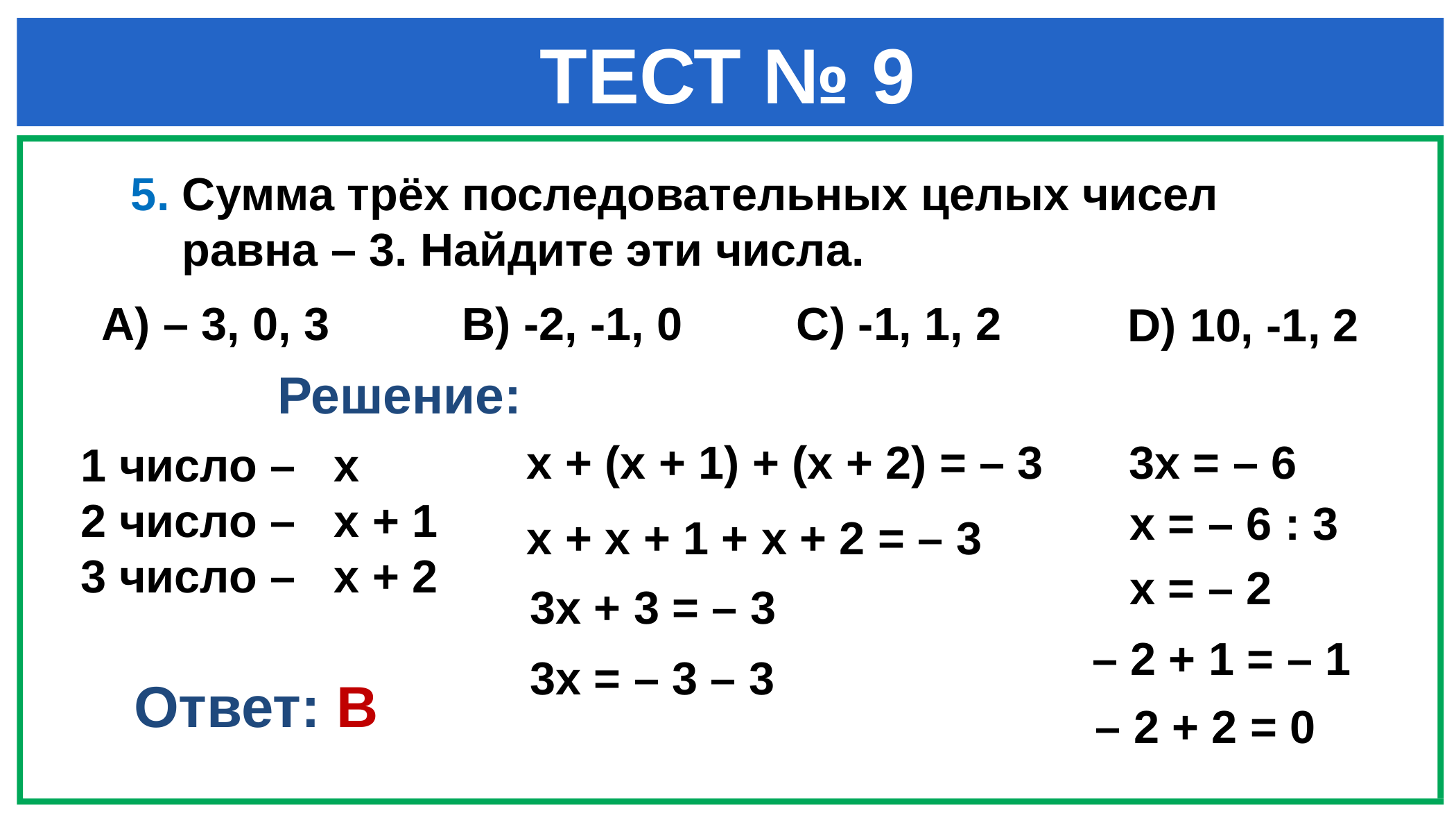

# ТЕСТ № 9
    5. Сумма трёх последовательных целых чисел
        равна – 3. Найдите эти числа.
A) – 3, 0, 3
B) -2, -1, 0
C) -1, 1, 2
D) 10, -1, 2
Решение:
х + (х + 1) + (х + 2) = – 3
3х = – 6
1 число –   х
2 число –   х + 1
3 число –   х + 2
х = – 6 : 3
х + х + 1 + х + 2 = – 3
х = – 2
3х + 3 = – 3
– 2 + 1 = – 1
3х = – 3 – 3
Ответ: В
– 2 + 2 = 0